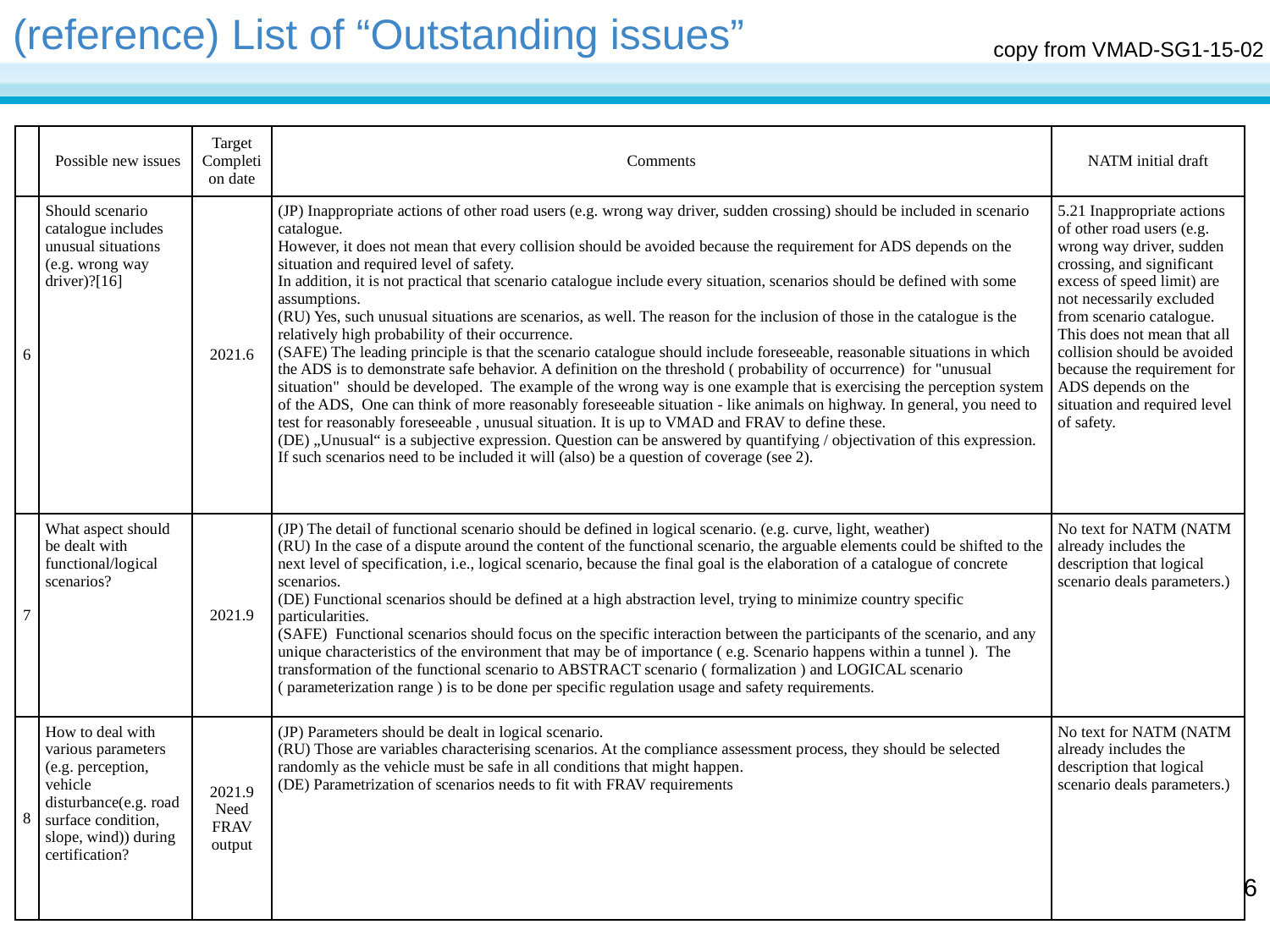

# (reference) List of “Outstanding issues”
copy from VMAD-SG1-15-02
|  | Possible new issues | Target Completion date | Comments | NATM initial draft |
| --- | --- | --- | --- | --- |
| 6 | Should scenario catalogue includes unusual situations (e.g. wrong way driver)?[16] | 2021.6 | (JP) Inappropriate actions of other road users (e.g. wrong way driver, sudden crossing) should be included in scenario catalogue. However, it does not mean that every collision should be avoided because the requirement for ADS depends on the situation and required level of safety. In addition, it is not practical that scenario catalogue include every situation, scenarios should be defined with some assumptions. (RU) Yes, such unusual situations are scenarios, as well. The reason for the inclusion of those in the catalogue is the relatively high probability of their occurrence. (SAFE) The leading principle is that the scenario catalogue should include foreseeable, reasonable situations in which the ADS is to demonstrate safe behavior. A definition on the threshold ( probability of occurrence) for "unusual situation" should be developed. The example of the wrong way is one example that is exercising the perception system of the ADS, One can think of more reasonably foreseeable situation - like animals on highway. In general, you need to test for reasonably foreseeable , unusual situation. It is up to VMAD and FRAV to define these. (DE) „Unusual“ is a subjective expression. Question can be answered by quantifying / objectivation of this expression. If such scenarios need to be included it will (also) be a question of coverage (see 2). | 5.21 Inappropriate actions of other road users (e.g. wrong way driver, sudden crossing, and significant excess of speed limit) are not necessarily excluded from scenario catalogue. This does not mean that all collision should be avoided because the requirement for ADS depends on the situation and required level of safety. |
| 7 | What aspect should be dealt with functional/logical scenarios? | 2021.9 | (JP) The detail of functional scenario should be defined in logical scenario. (e.g. curve, light, weather) (RU) In the case of a dispute around the content of the functional scenario, the arguable elements could be shifted to the next level of specification, i.e., logical scenario, because the final goal is the elaboration of a catalogue of concrete scenarios. (DE) Functional scenarios should be defined at a high abstraction level, trying to minimize country specific particularities. (SAFE) Functional scenarios should focus on the specific interaction between the participants of the scenario, and any unique characteristics of the environment that may be of importance ( e.g. Scenario happens within a tunnel ). The transformation of the functional scenario to ABSTRACT scenario ( formalization ) and LOGICAL scenario ( parameterization range ) is to be done per specific regulation usage and safety requirements. | No text for NATM (NATM already includes the description that logical scenario deals parameters.) |
| 8 | How to deal with various parameters (e.g. perception, vehicle disturbance(e.g. road surface condition, slope, wind)) during certification? | 2021.9 Need FRAV output | (JP) Parameters should be dealt in logical scenario. (RU) Those are variables characterising scenarios. At the compliance assessment process, they should be selected randomly as the vehicle must be safe in all conditions that might happen. (DE) Parametrization of scenarios needs to fit with FRAV requirements | No text for NATM (NATM already includes the description that logical scenario deals parameters.) |
6